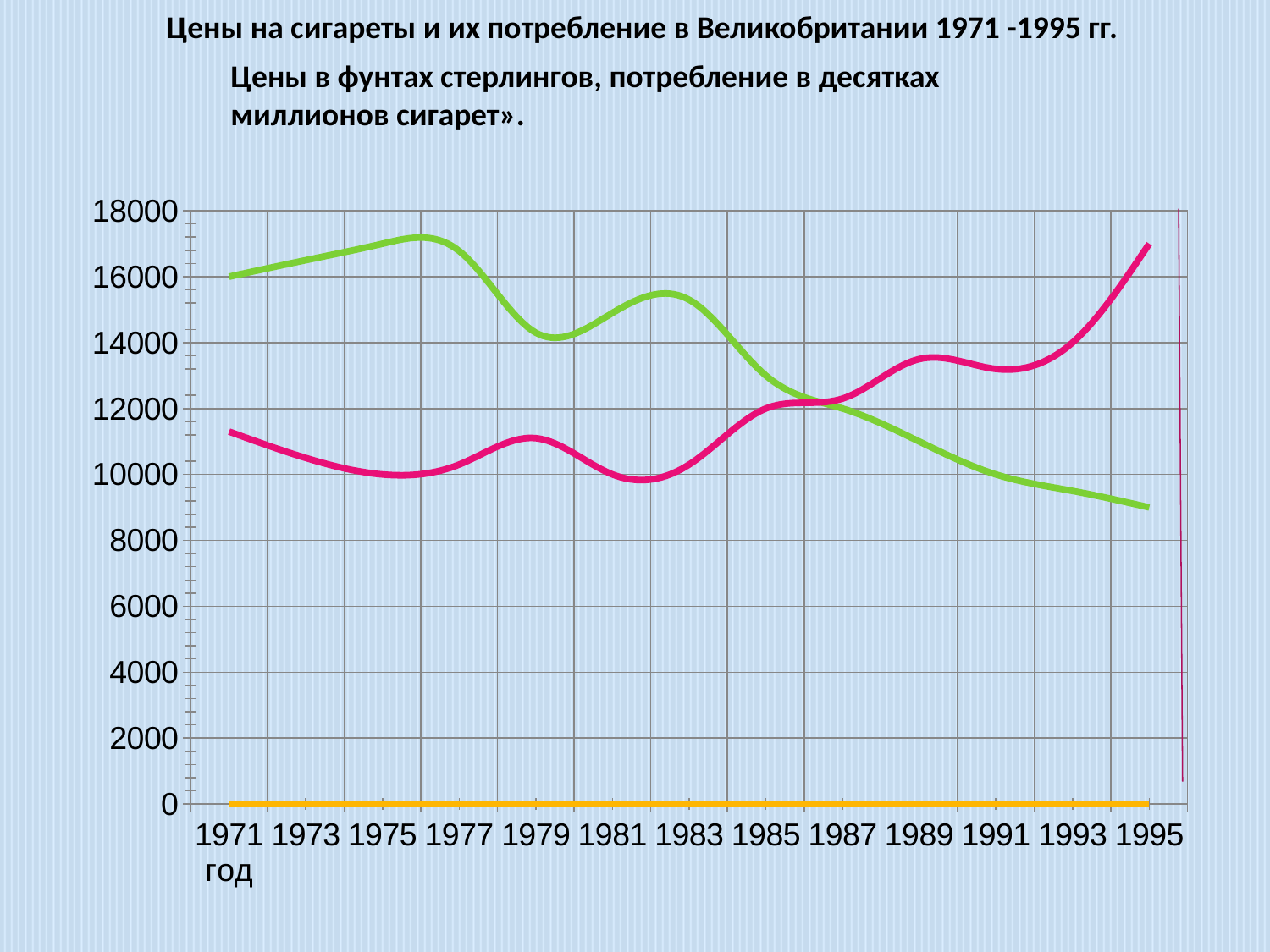

Цены на сигареты и их потребление в Великобритании 1971 -1995 гг.

Цены в фунтах стерлингов, потребление в десятках миллионов сигарет».

### Chart

| Category | Ряд 1 | Ряд 2 | Ряд 3 |
|---|---|---|---|
| 1971 год | 16000.0 | 11300.0 | None |
| 1973 | 16500.0 | 10500.0 | None |
| 1975 | 17000.0 | 10000.0 | None |
| 1977 | 16780.0 | 10300.0 | None |
| 1979 | 14300.0 | 11100.0 | None |
| 1981 | 14900.0 | 10000.0 | None |
| 1983 | 15300.0 | 10300.0 | None |
| 1985 | 13000.0 | 12000.0 | None |
| 1987 | 12000.0 | 12300.0 | None |
| 1989 | 11000.0 | 13500.0 | None |
| 1991 | 10000.0 | 13200.0 | None |
| 1993 | 9500.0 | 14000.0 | None |
| 1995 | 9000.0 | 17000.0 | None |